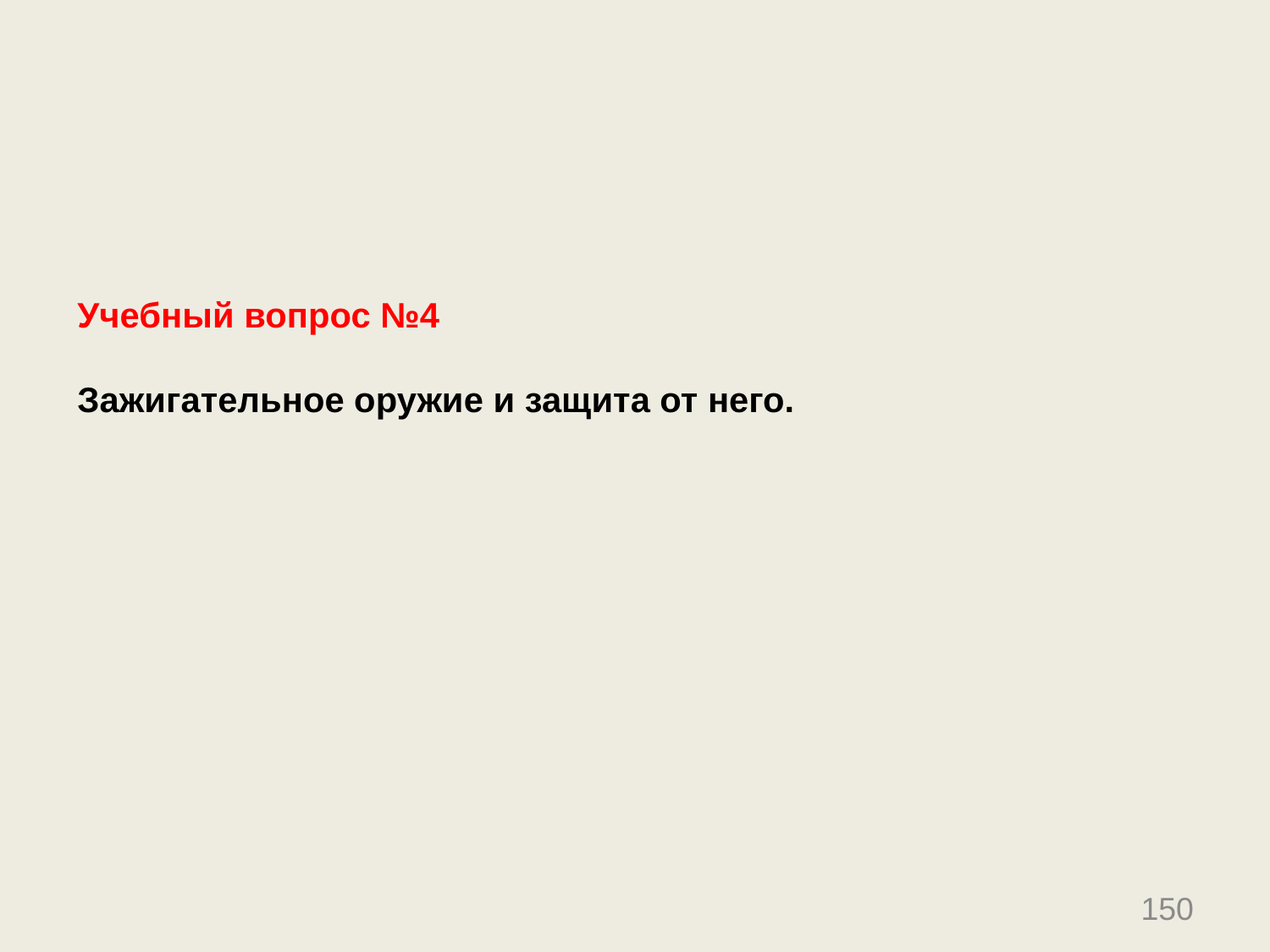

Учебный вопрос №4

Зажигательное оружие и защита от него.

150